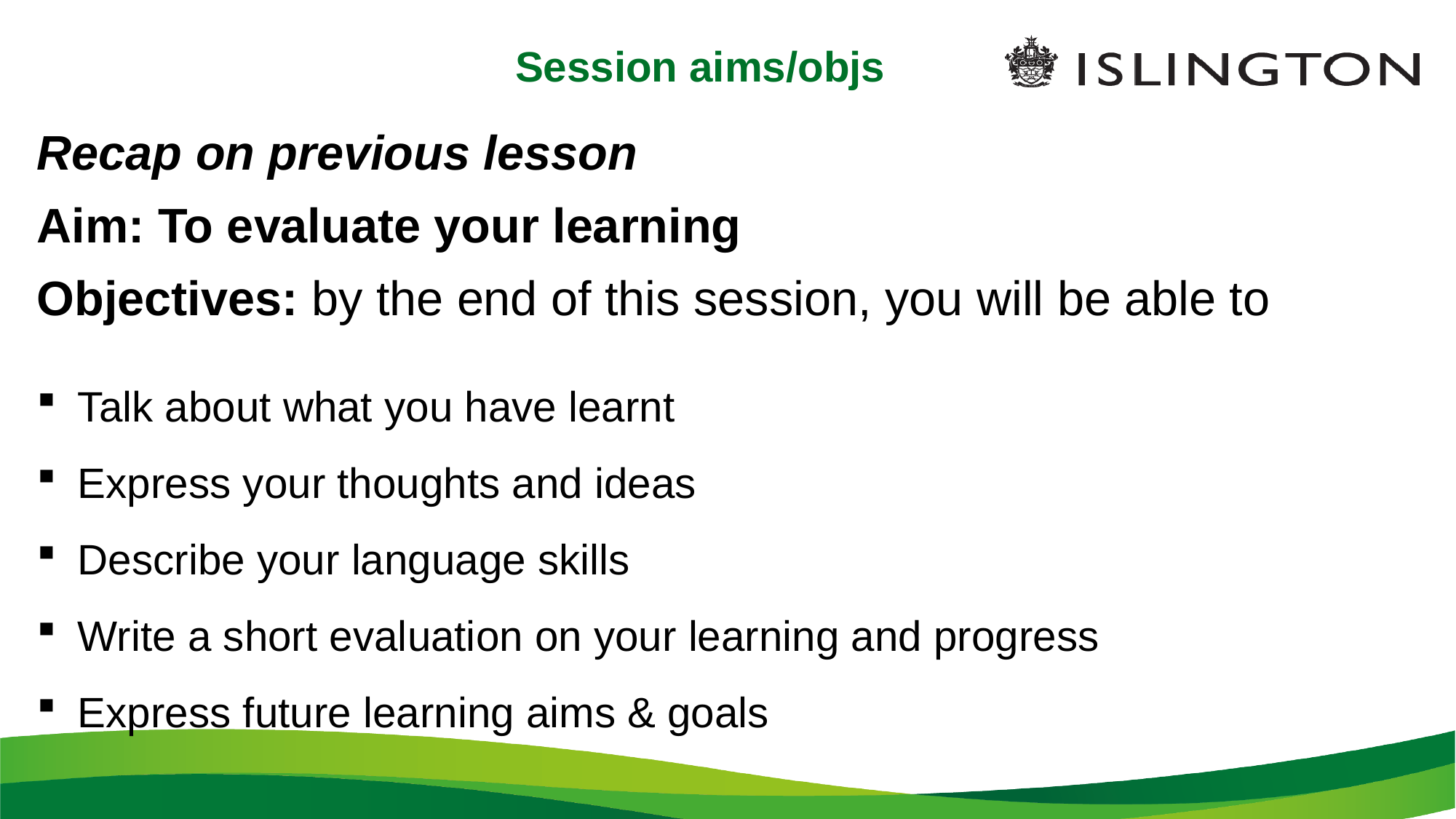

# Session aims/objs
Recap on previous lesson

Aim: To evaluate your learning

Objectives: by the end of this session, you will be able to

Talk about what you have learnt
Express your thoughts and ideas
Describe your language skills
Write a short evaluation on your learning and progress
Express future learning aims & goals